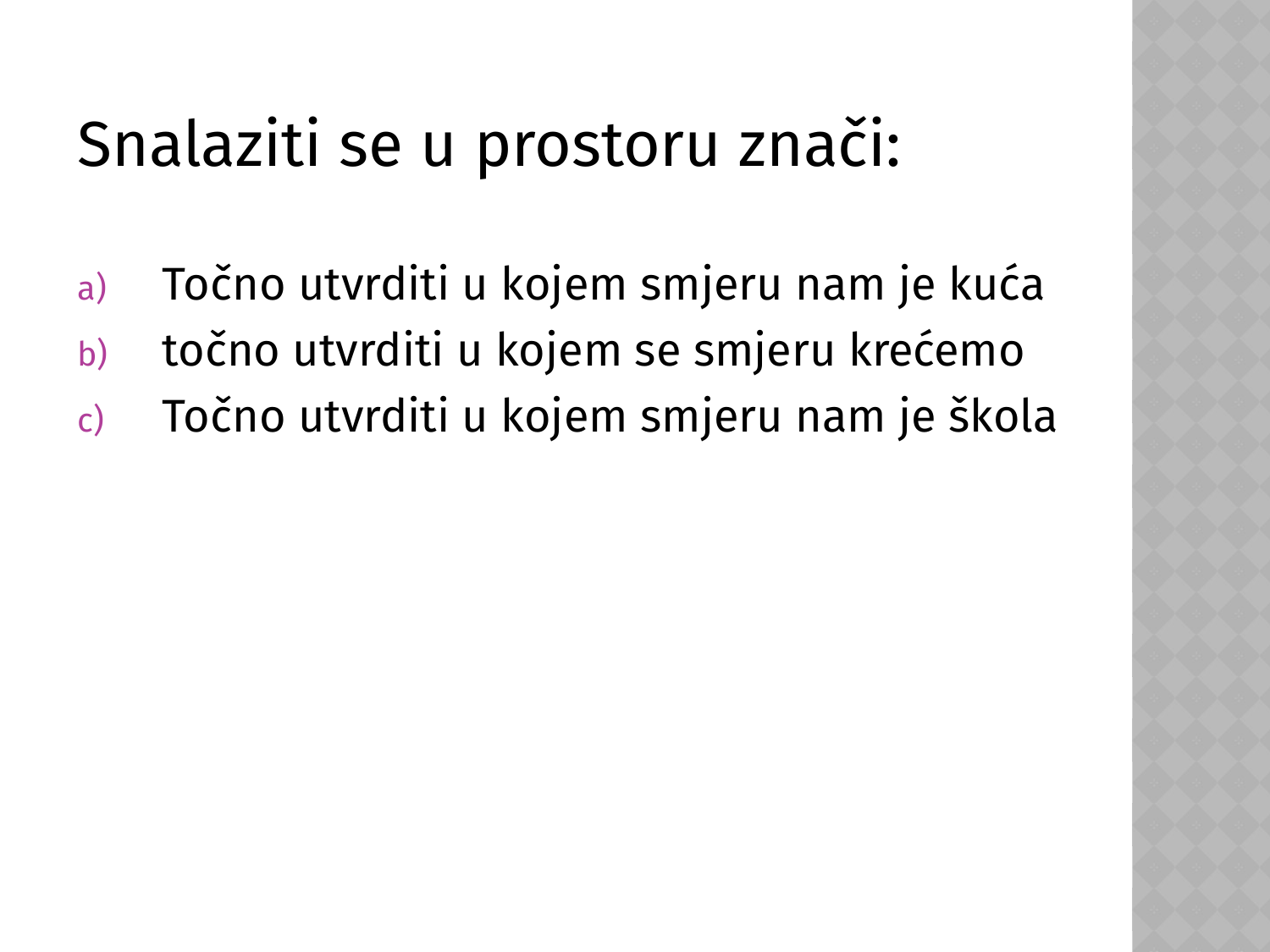

Snalaziti se u prostoru znači:

Točno utvrditi u kojem smjeru nam je kuća
točno utvrditi u kojem se smjeru krećemo
Točno utvrditi u kojem smjeru nam je škola